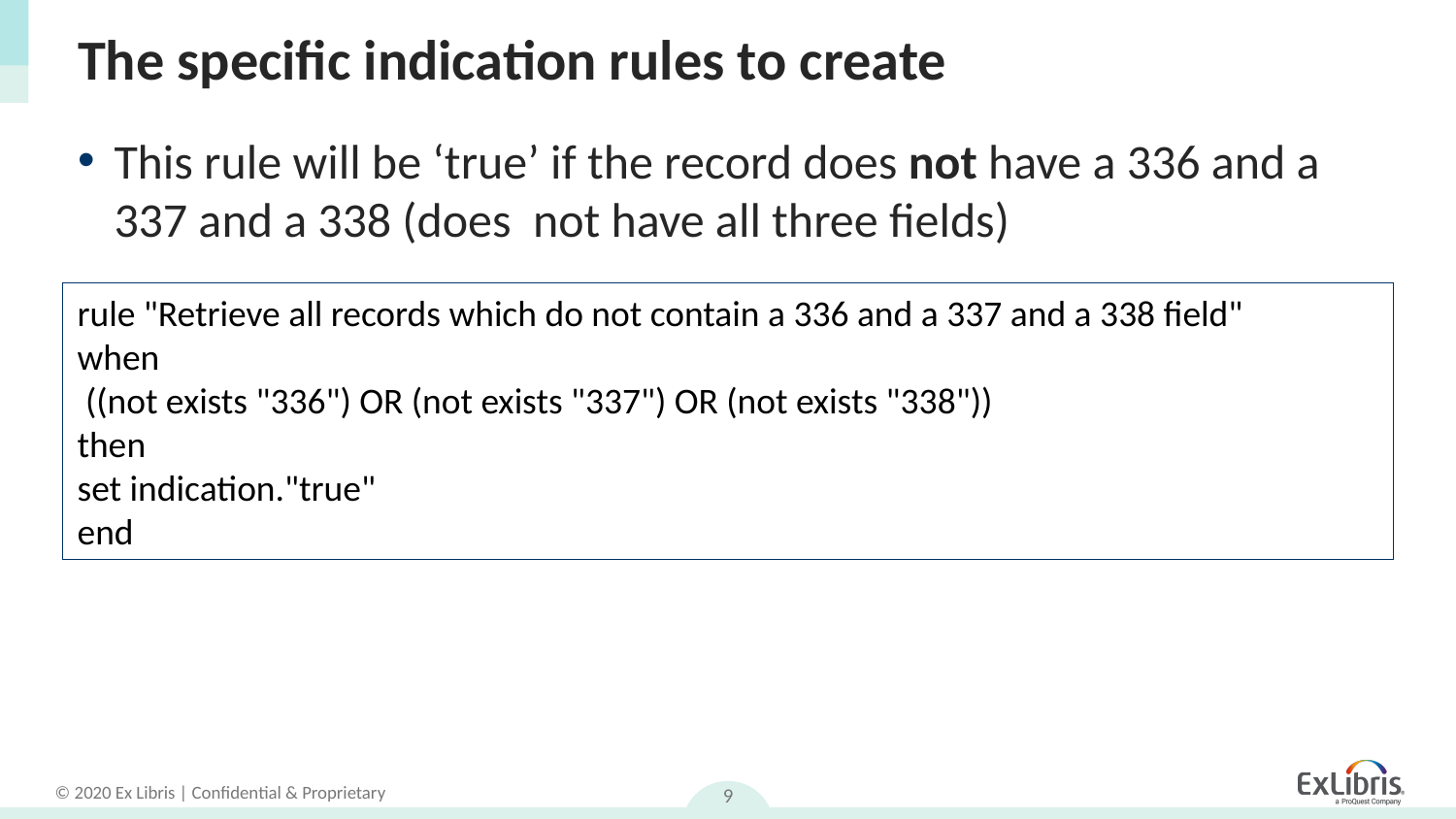

# The specific indication rules to create
This rule will be ‘true’ if the record does not have a 336 and a 337 and a 338 (does  not have all three fields)

rule "Retrieve all records which do not contain a 336 and a 337 and a 338 field"
when
 ((not exists "336") OR (not exists "337") OR (not exists "338"))
then
set indication."true"
end
9